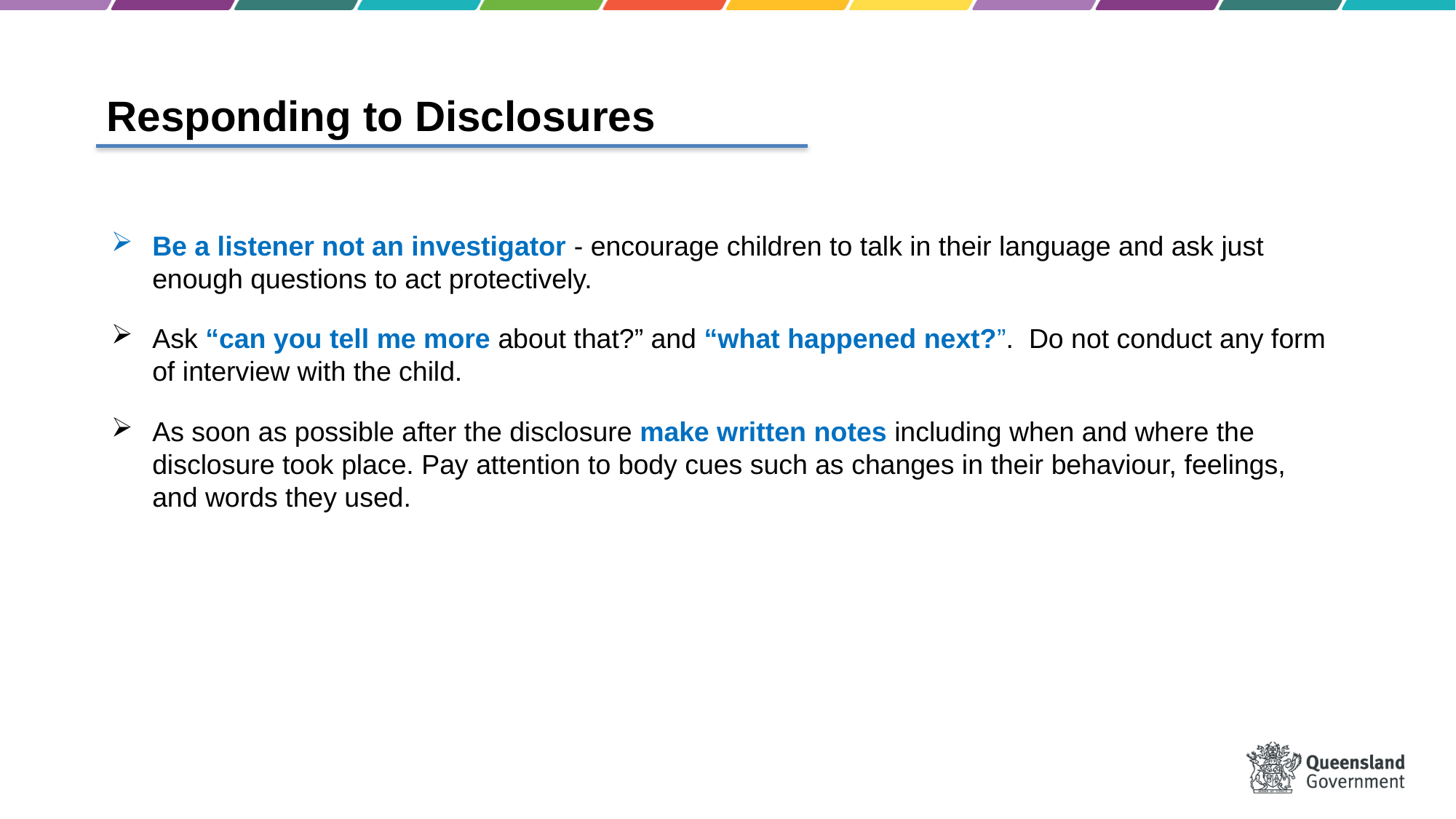

Responding to Disclosures
Be a listener not an investigator - encourage children to talk in their language and ask just enough questions to act protectively.
Ask “can you tell me more about that?” and “what happened next?”.  Do not conduct any form of interview with the child.
As soon as possible after the disclosure make written notes including when and where the disclosure took place. Pay attention to body cues such as changes in their behaviour, feelings, and words they used.